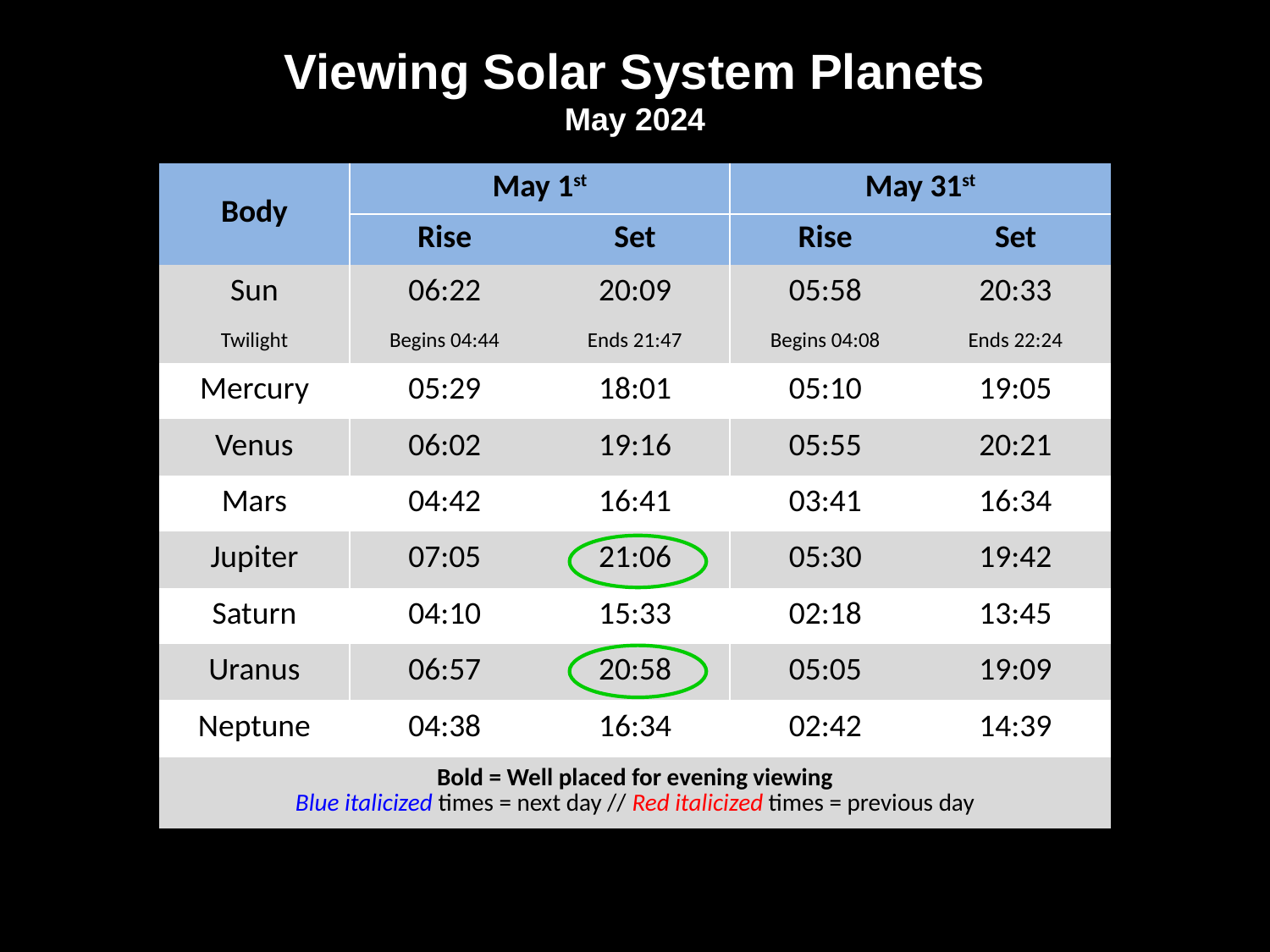

Viewing Solar System Planets
May 2024
| Body | May 1st |  | May 31st |  |
| --- | --- | --- | --- | --- |
|  | Rise | Set | Rise | Set |
| Sun | 06:22 | 20:09 | 05:58 | 20:33 |
| Twilight | Begins 04:44 | Ends 21:47 | Begins 04:08 | Ends 22:24 |
| Mercury | 05:29 | 18:01 | 05:10 | 19:05 |
| Venus | 06:02 | 19:16 | 05:55 | 20:21 |
| Mars | 04:42 | 16:41 | 03:41 | 16:34 |
| Jupiter | 07:05 | 21:06 | 05:30 | 19:42 |
| Saturn | 04:10 | 15:33 | 02:18 | 13:45 |
| Uranus | 06:57 | 20:58 | 05:05 | 19:09 |
| Neptune | 04:38 | 16:34 | 02:42 | 14:39 |
| Bold = Well placed for evening viewing Blue italicized times = next day // Red italicized times = previous day |  |  |  |  |
The Sun and Planets – May 2024